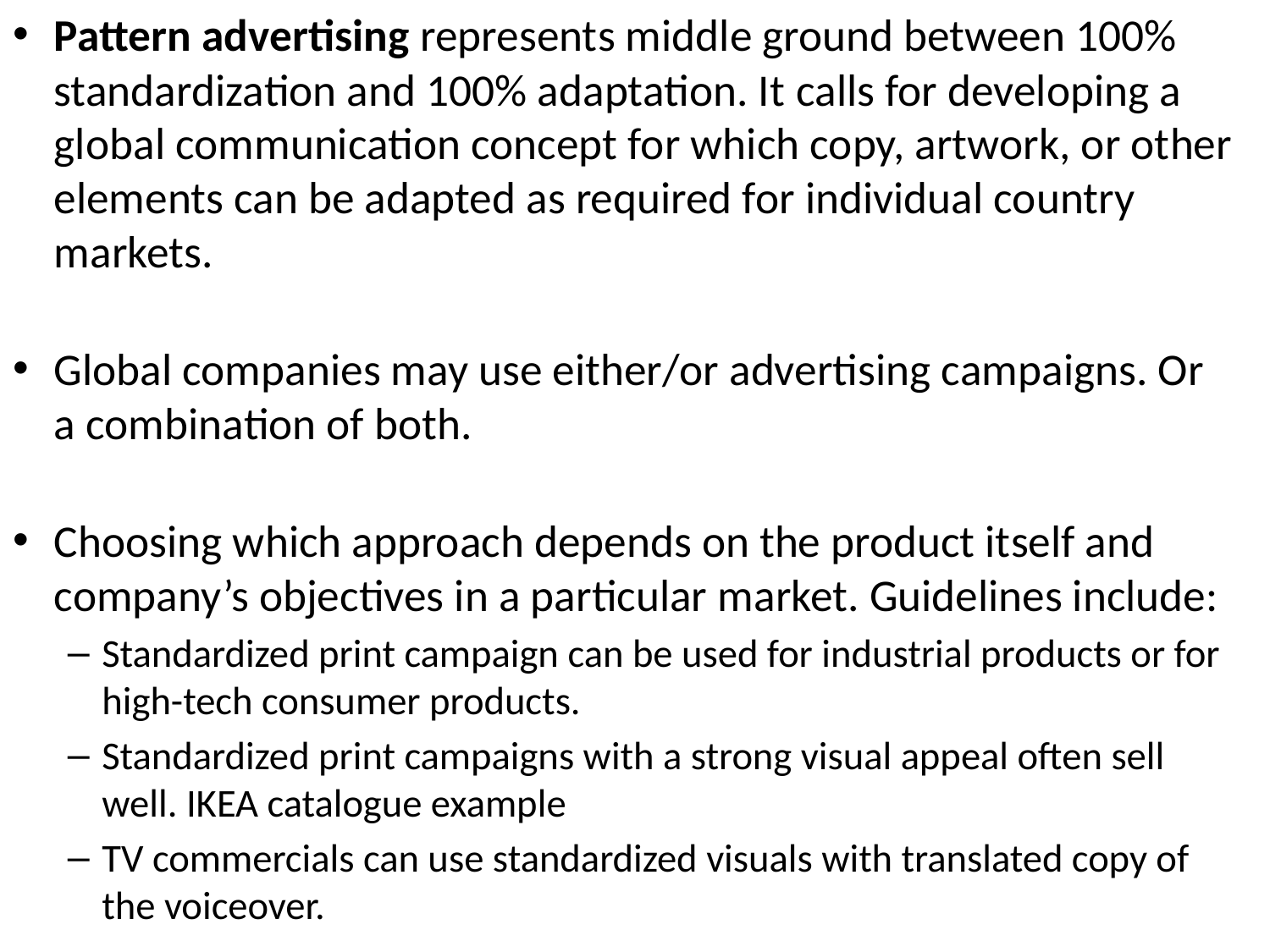

Pattern advertising represents middle ground between 100% standardization and 100% adaptation. It calls for developing a global communication concept for which copy, artwork, or other elements can be adapted as required for individual country markets.
Global companies may use either/or advertising campaigns. Or a combination of both.
Choosing which approach depends on the product itself and company’s objectives in a particular market. Guidelines include:
Standardized print campaign can be used for industrial products or for high-tech consumer products.
Standardized print campaigns with a strong visual appeal often sell well. IKEA catalogue example
TV commercials can use standardized visuals with translated copy of the voiceover.
#